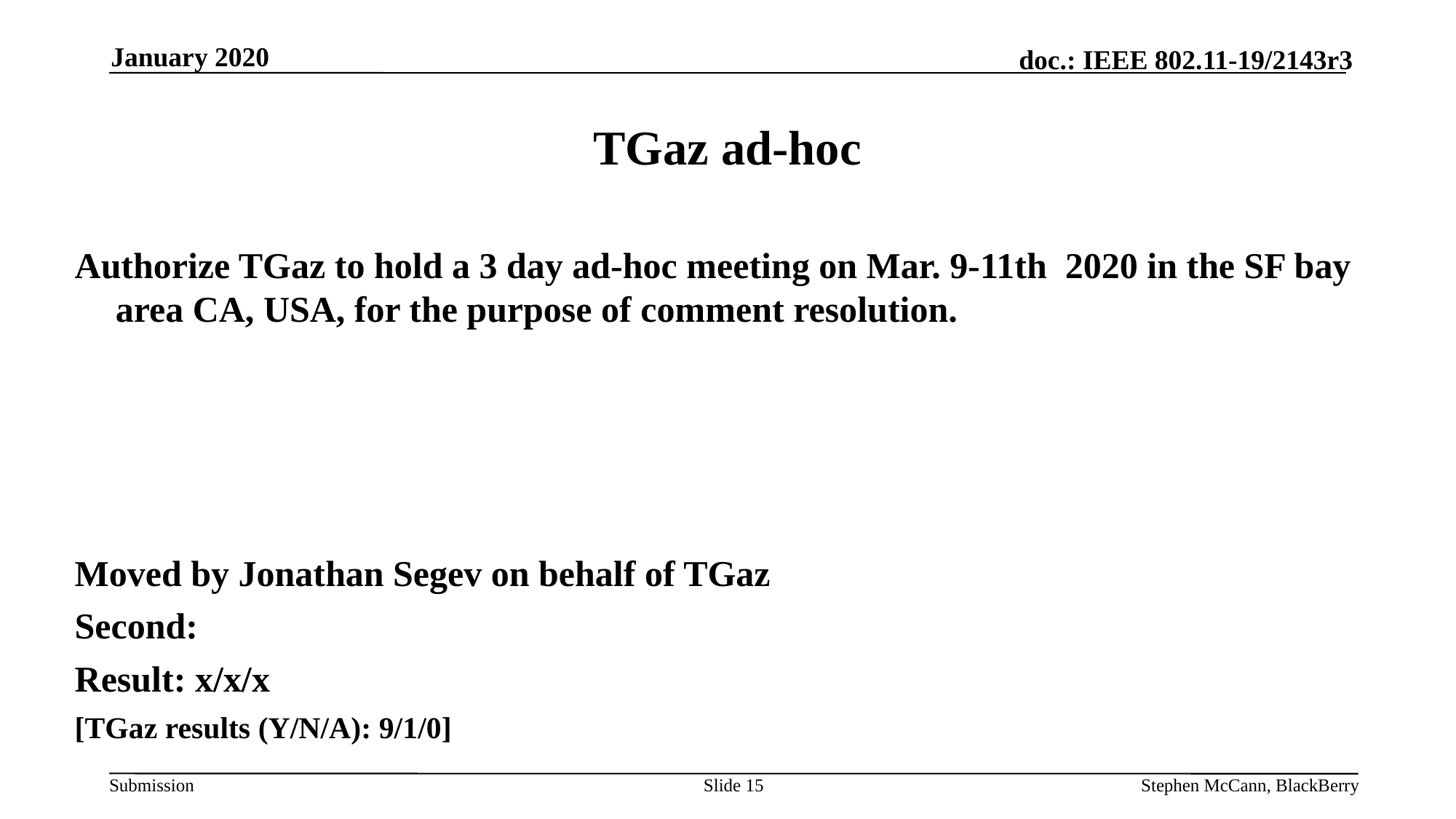

January 2020
# TGaz ad-hoc
Authorize TGaz to hold a 3 day ad-hoc meeting on Mar. 9-11th  2020 in the SF bay area CA, USA, for the purpose of comment resolution.

Moved by Jonathan Segev on behalf of TGaz
Second:
Result: x/x/x
[TGaz results (Y/N/A): 9/1/0]
Slide 15
Stephen McCann, BlackBerry